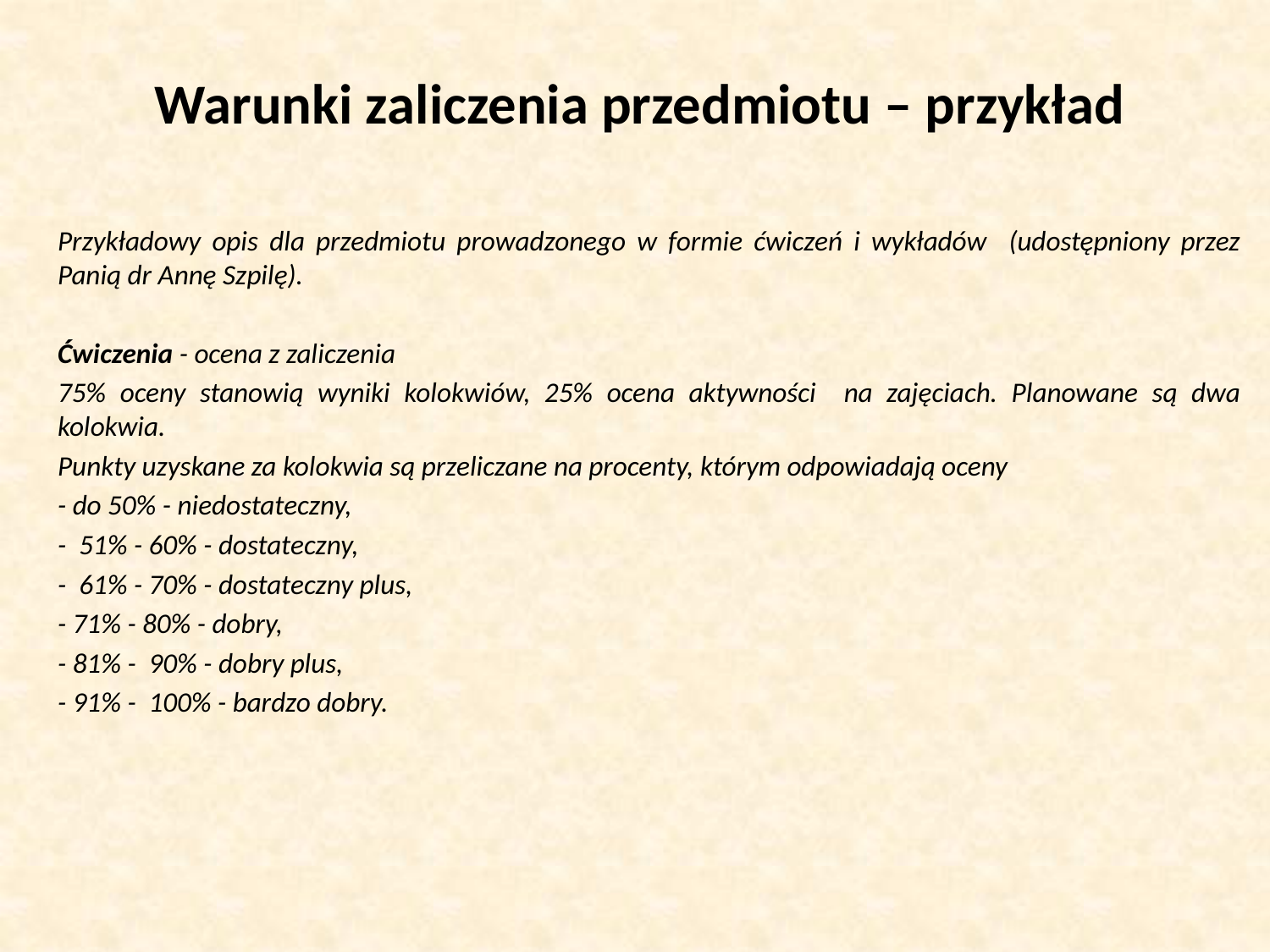

# Warunki zaliczenia przedmiotu – przykład
Przykładowy opis dla przedmiotu prowadzonego w formie ćwiczeń i wykładów  (udostępniony przez Panią dr Annę Szpilę).

Ćwiczenia - ocena z zaliczenia
75% oceny stanowią wyniki kolokwiów, 25% ocena aktywności  na zajęciach. Planowane są dwa kolokwia.
Punkty uzyskane za kolokwia są przeliczane na procenty, którym odpowiadają oceny
- do 50% - niedostateczny,
-  51% - 60% - dostateczny,
-  61% - 70% - dostateczny plus,
- 71% - 80% - dobry,
- 81% -  90% - dobry plus,
- 91% -  100% - bardzo dobry.